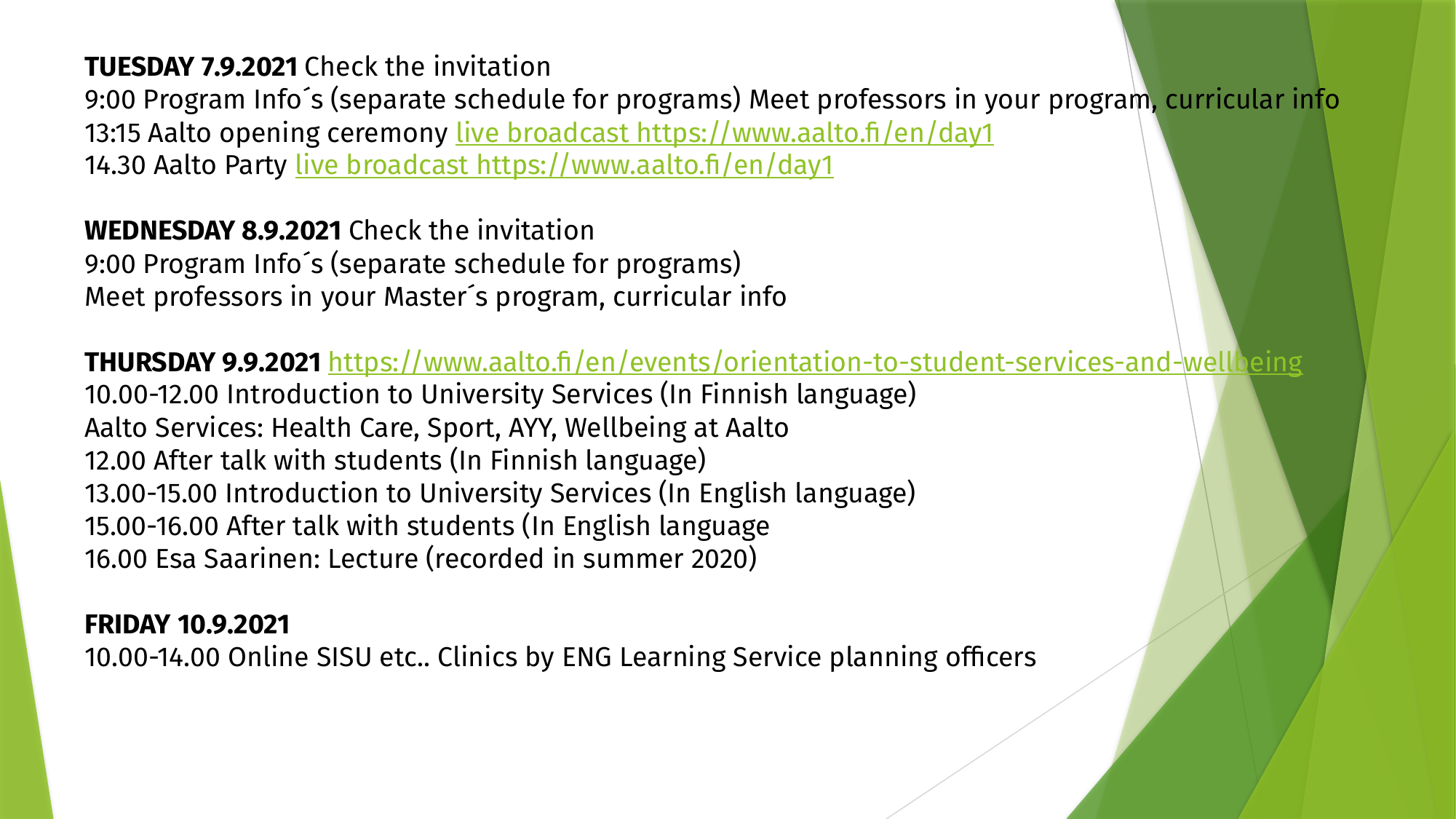

TUESDAY 7.9.2021 Check the invitation
9:00 Program Info´s (separate schedule for programs) Meet professors in your program, curricular info
13:15 Aalto opening ceremony live broadcast https://www.aalto.fi/en/day1
14.30 Aalto Party live broadcast https://www.aalto.fi/en/day1

WEDNESDAY 8.9.2021 Check the invitation
9:00 Program Info´s (separate schedule for programs)
Meet professors in your Master´s program, curricular info

THURSDAY 9.9.2021 https://www.aalto.fi/en/events/orientation-to-student-services-and-wellbeing
10.00-12.00 Introduction to University Services (In Finnish language)
Aalto Services: Health Care, Sport, AYY, Wellbeing at Aalto
12.00 After talk with students (In Finnish language)
13.00-15.00 Introduction to University Services (In English language)
15.00-16.00 After talk with students (In English language
16.00 Esa Saarinen: Lecture (recorded in summer 2020)

FRIDAY 10.9.2021
10.00-14.00 Online SISU etc.. Clinics by ENG Learning Service planning officers